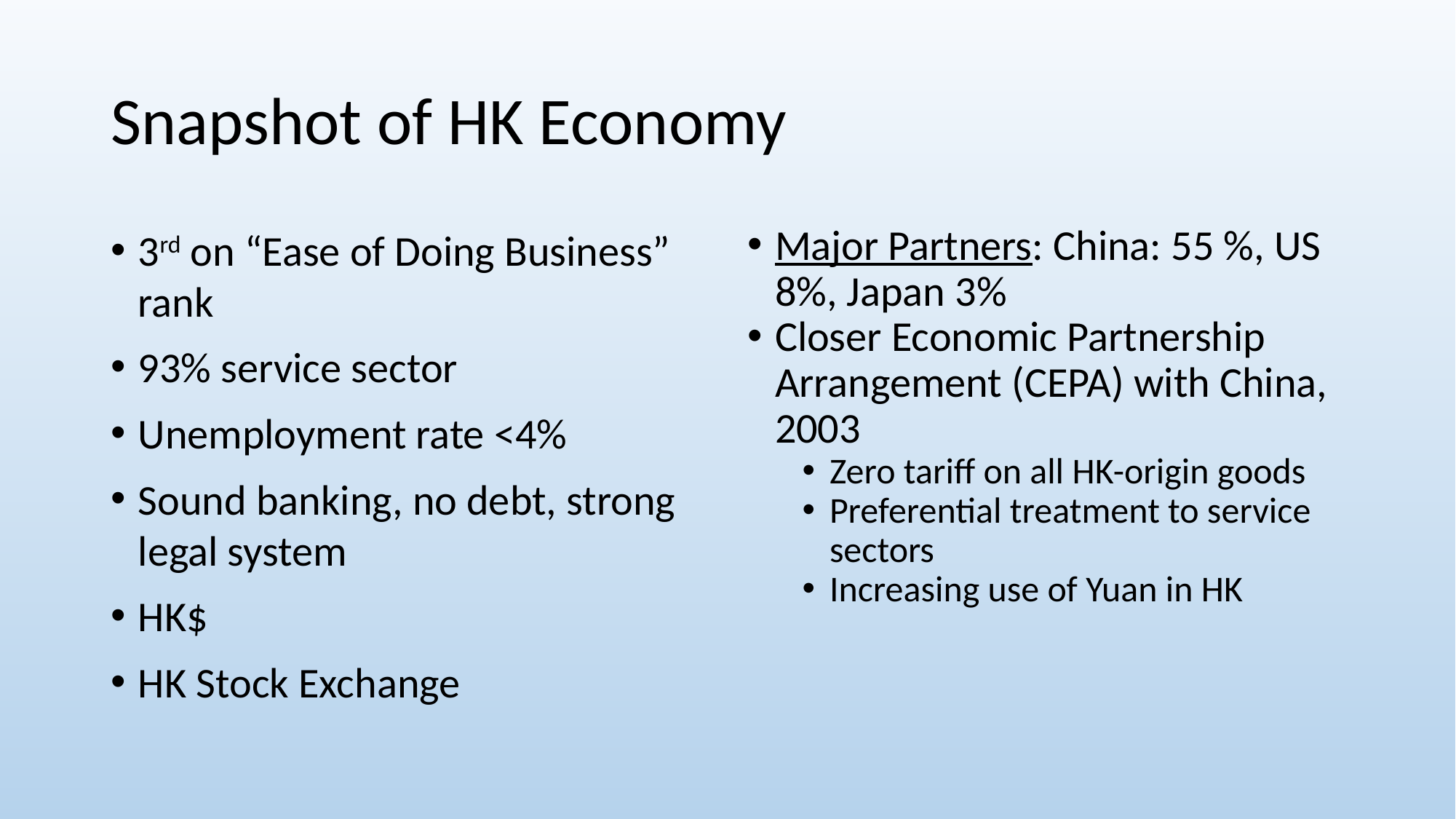

# Snapshot of HK Economy
3rd on “Ease of Doing Business” rank
93% service sector
Unemployment rate <4%
Sound banking, no debt, strong legal system
HK$
HK Stock Exchange

Major Partners: China: 55 %, US 8%, Japan 3%
Closer Economic Partnership Arrangement (CEPA) with China, 2003
Zero tariff on all HK-origin goods
Preferential treatment to service sectors
Increasing use of Yuan in HK